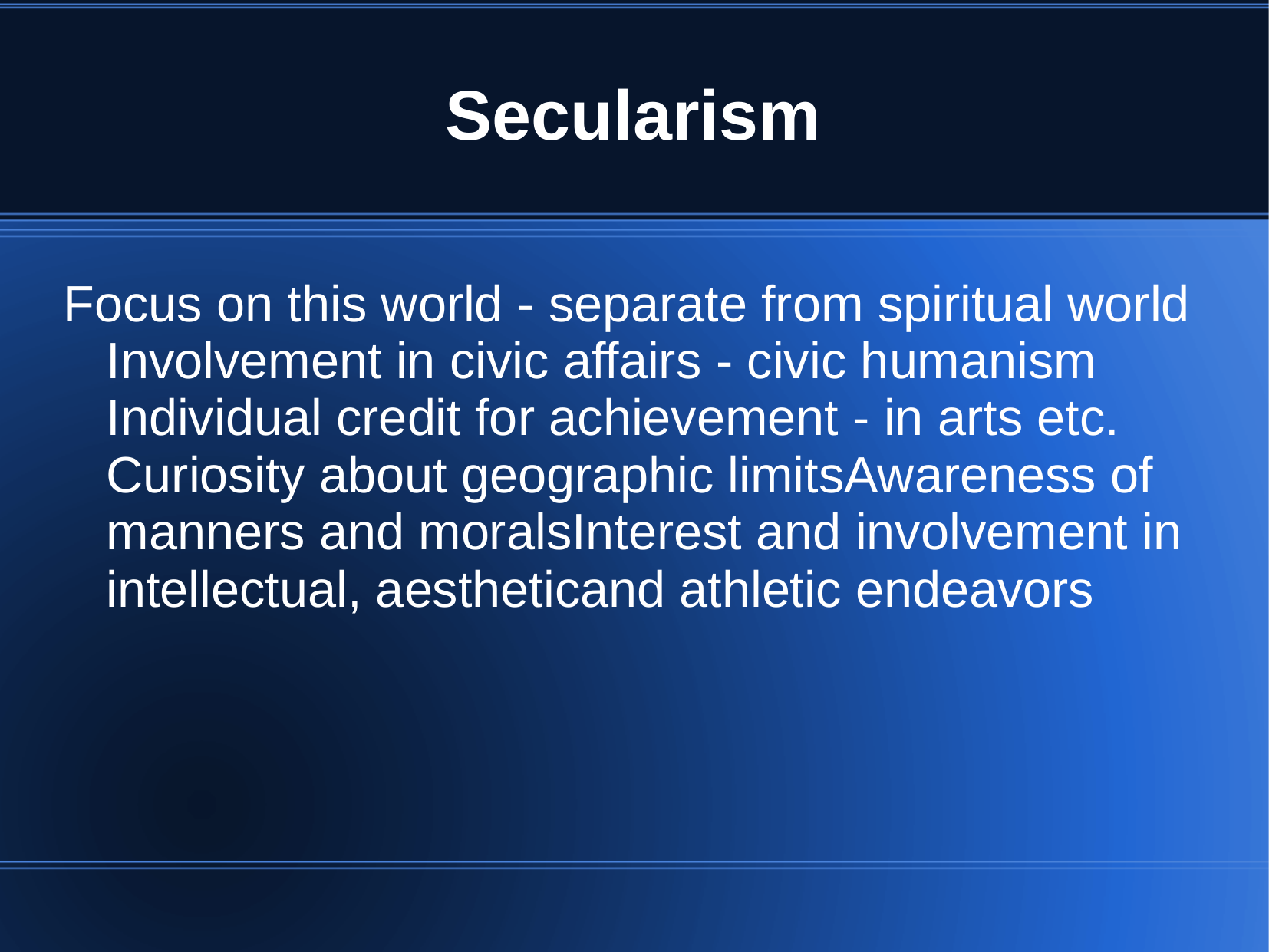

# Secularism
Focus on this world - separate from spiritual world Involvement in civic affairs - civic humanism Individual credit for achievement - in arts etc. Curiosity about geographic limits Awareness of manners and morals Interest and involvement in intellectual, aesthetic and athletic endeavors